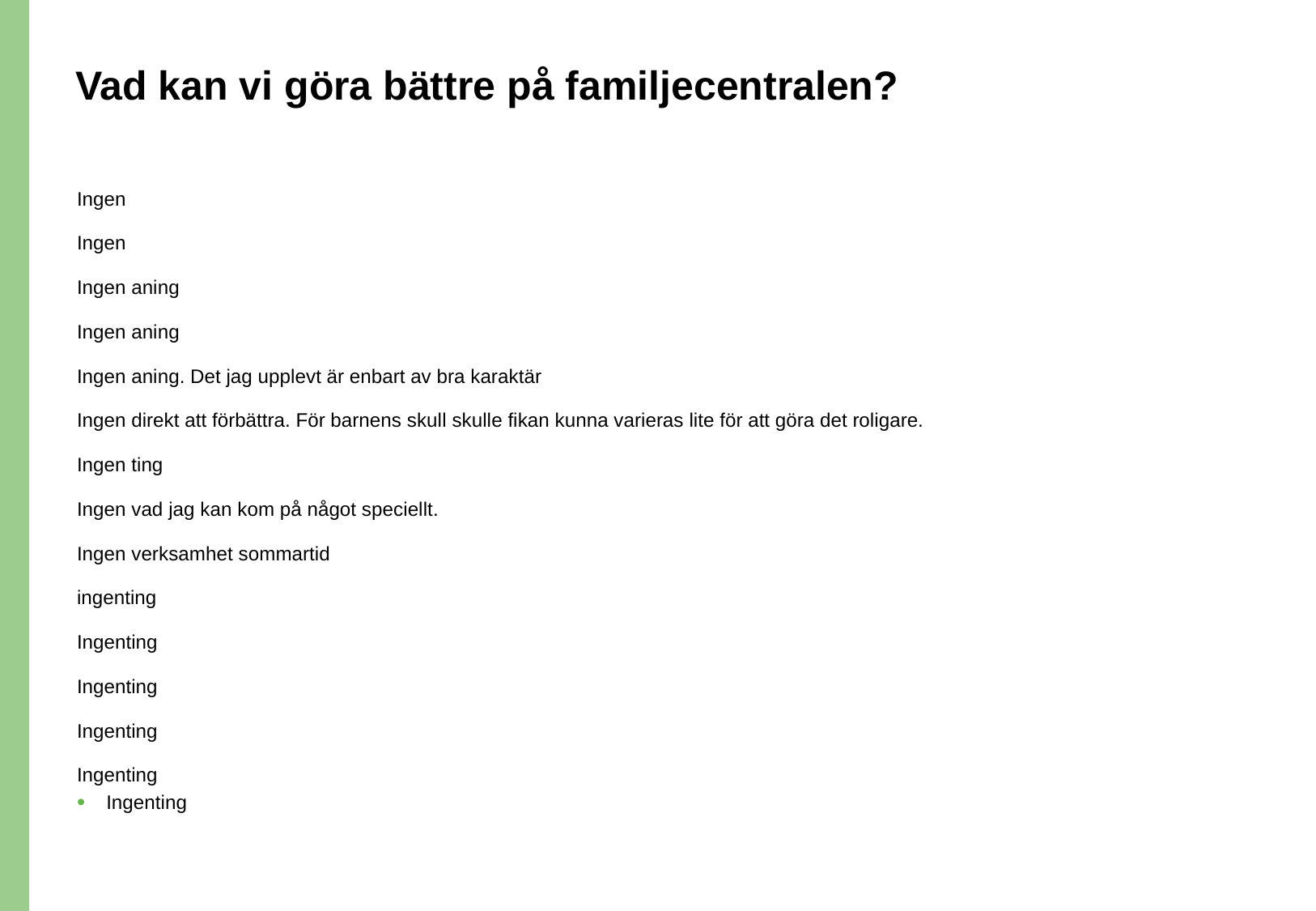

# Vad kan vi göra bättre på familjecentralen?
Ingen
Ingen
Ingen aning
Ingen aning
Ingen aning. Det jag upplevt är enbart av bra karaktär
Ingen direkt att förbättra. För barnens skull skulle fikan kunna varieras lite för att göra det roligare.
Ingen ting
Ingen vad jag kan kom på något speciellt.
Ingen verksamhet sommartid
ingenting
Ingenting
Ingenting
Ingenting
Ingenting
Ingenting